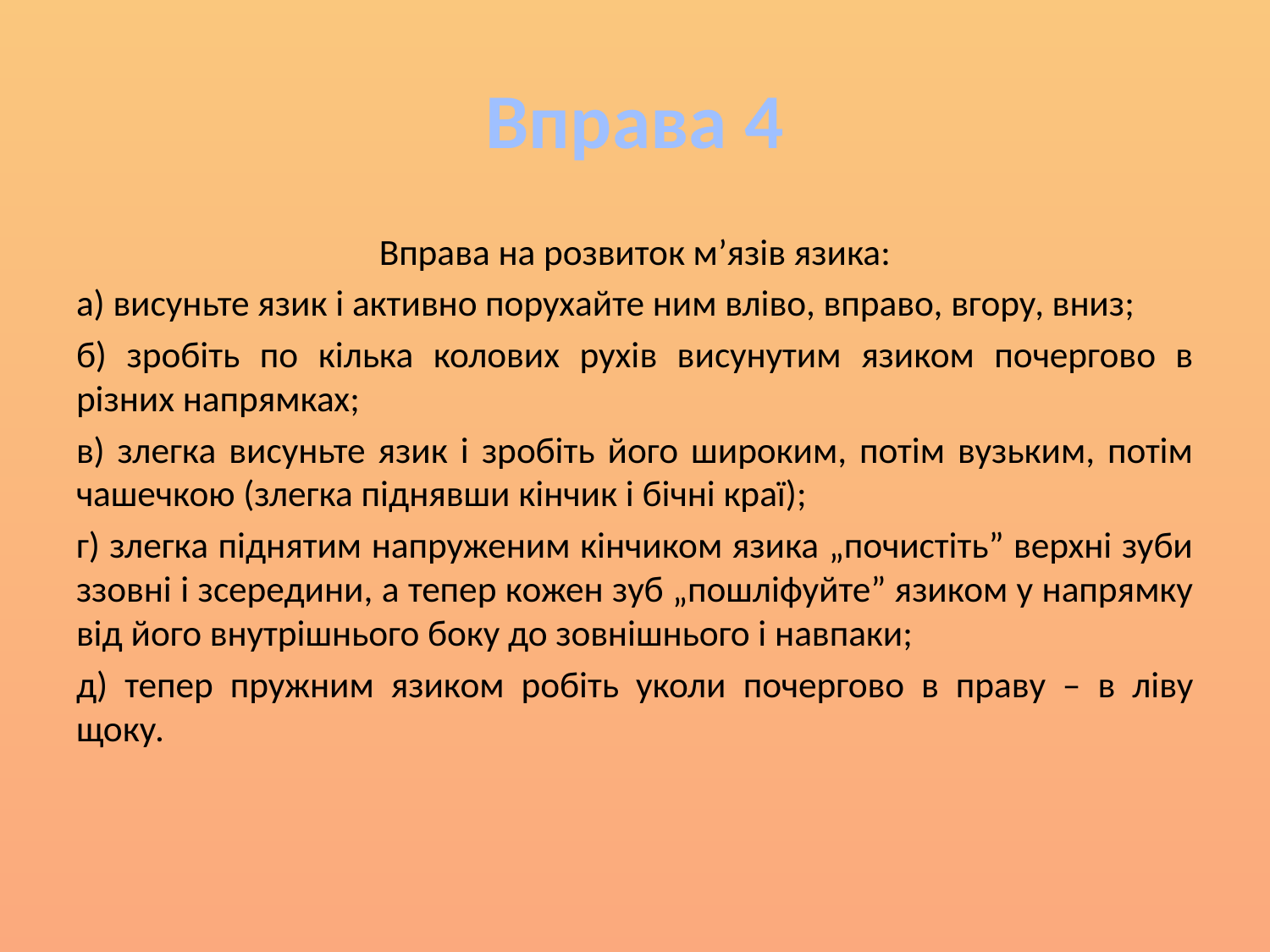

# Вправа 4
Вправа на розвиток м’язів язика:
а) висуньте язик і активно порухайте ним вліво, вправо, вгору, вниз;
б) зробіть по кілька колових рухів висунутим язиком почергово в різних напрямках;
в) злегка висуньте язик і зробіть його широким, потім вузьким, потім чашечкою (злегка піднявши кінчик і бічні краї);
г) злегка піднятим напруженим кінчиком язика „почистіть” верхні зуби ззовні і зсередини, а тепер кожен зуб „пошліфуйте” язиком у напрямку від його внутрішнього боку до зовнішнього і навпаки;
д) тепер пружним язиком робіть уколи почергово в праву – в ліву щоку.